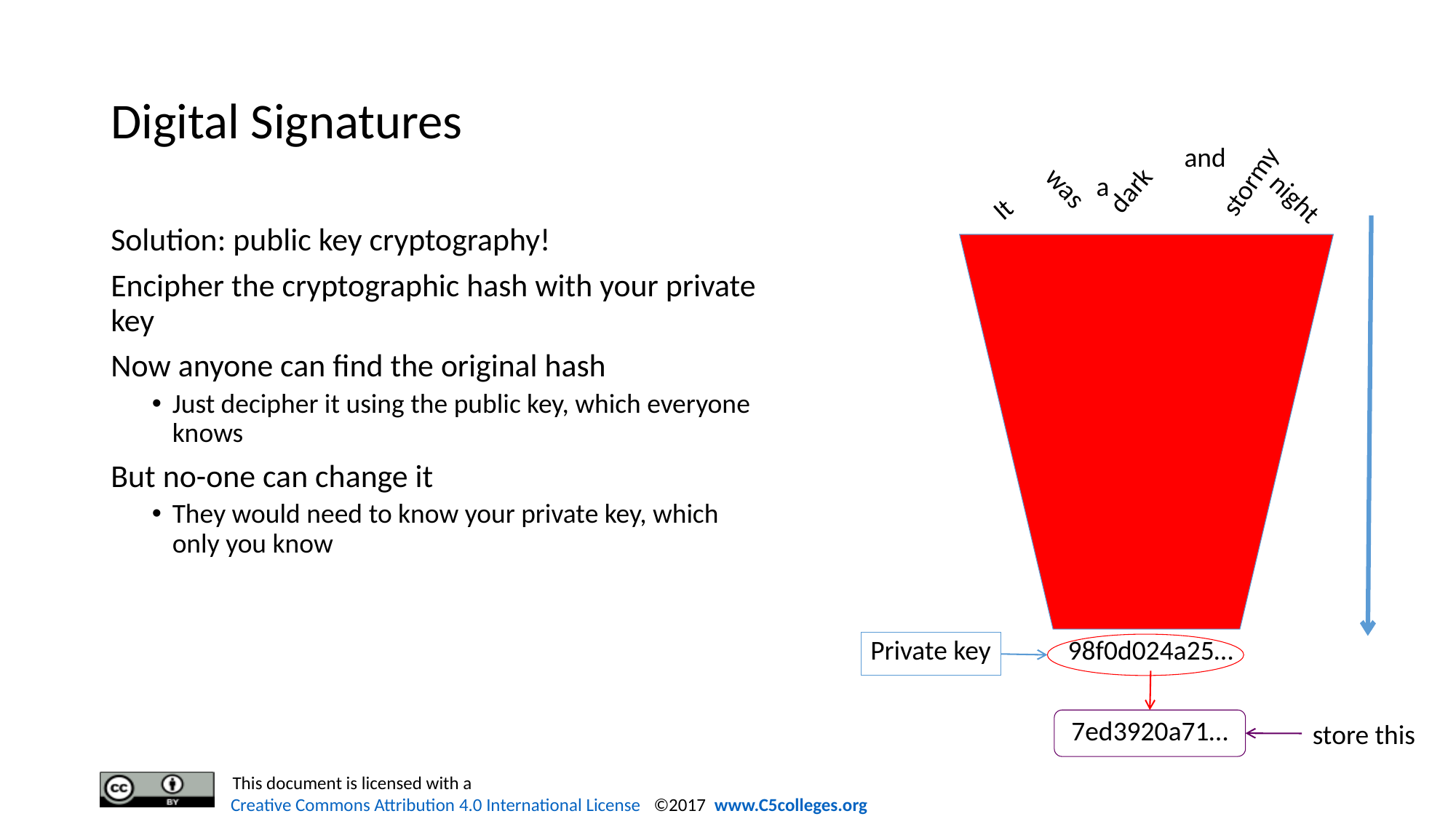

# Digital Signatures
and
stormy
a
was
dark
night
It
Solution: public key cryptography!
Encipher the cryptographic hash with your private key
Now anyone can find the original hash
Just decipher it using the public key, which everyone knows
But no-one can change it
They would need to know your private key, which only you know

Private key
98f0d024a25…

7ed3920a71…

store this